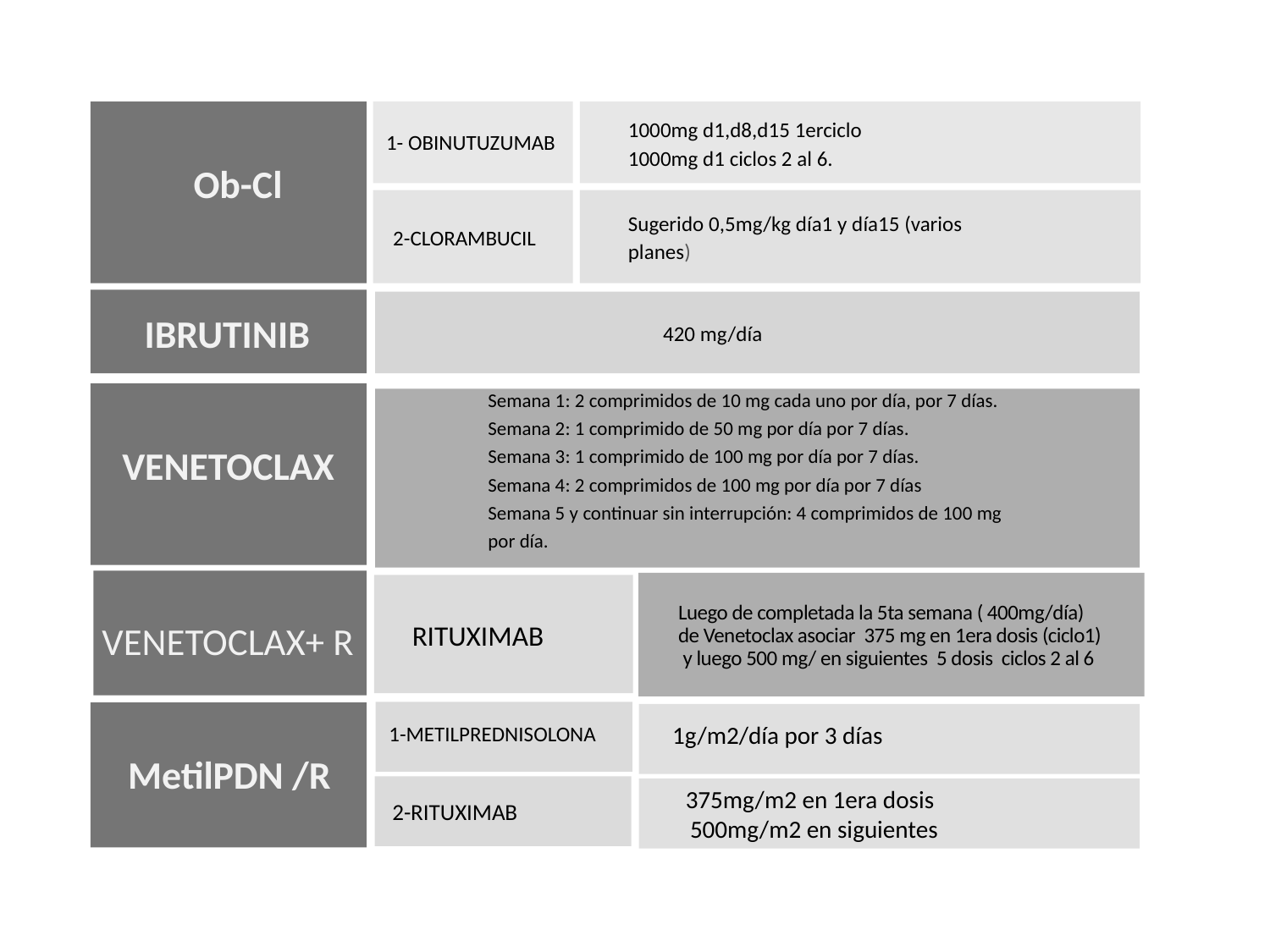

Ob-Cl

IBRUTINIB

VENETOCLAX

MetilPDN /R
1000mg d1,d8,d15 1erciclo
1000mg d1 ciclos 2 al 6.
1- OBINUTUZUMAB

Sugerido 0,5mg/kg día1 y día15 (varios planes)
2-CLORAMBUCIL

420 mg/día
Semana 1: 2 comprimidos de 10 mg cada uno por día, por 7 días.
Semana 2: 1 comprimido de 50 mg por día por 7 días.
Semana 3: 1 comprimido de 100 mg por día por 7 días.
Semana 4: 2 comprimidos de 100 mg por día por 7 días
Semana 5 y continuar sin interrupción: 4 comprimidos de 100 mg por día.

1-METILPREDNISOLONA

1g/m2/día por 3 días

 VENETOCLAX+ R

Luego de completada la 5ta semana ( 400mg/día)
de Venetoclax asociar  375 mg en 1era dosis (ciclo1)
 y luego 500 mg/ en siguientes  5 dosis  ciclos 2 al 6
RITUXIMAB
 2-RITUXIMAB
       375mg/m2 en 1era dosis
       500mg/m2 en siguientes